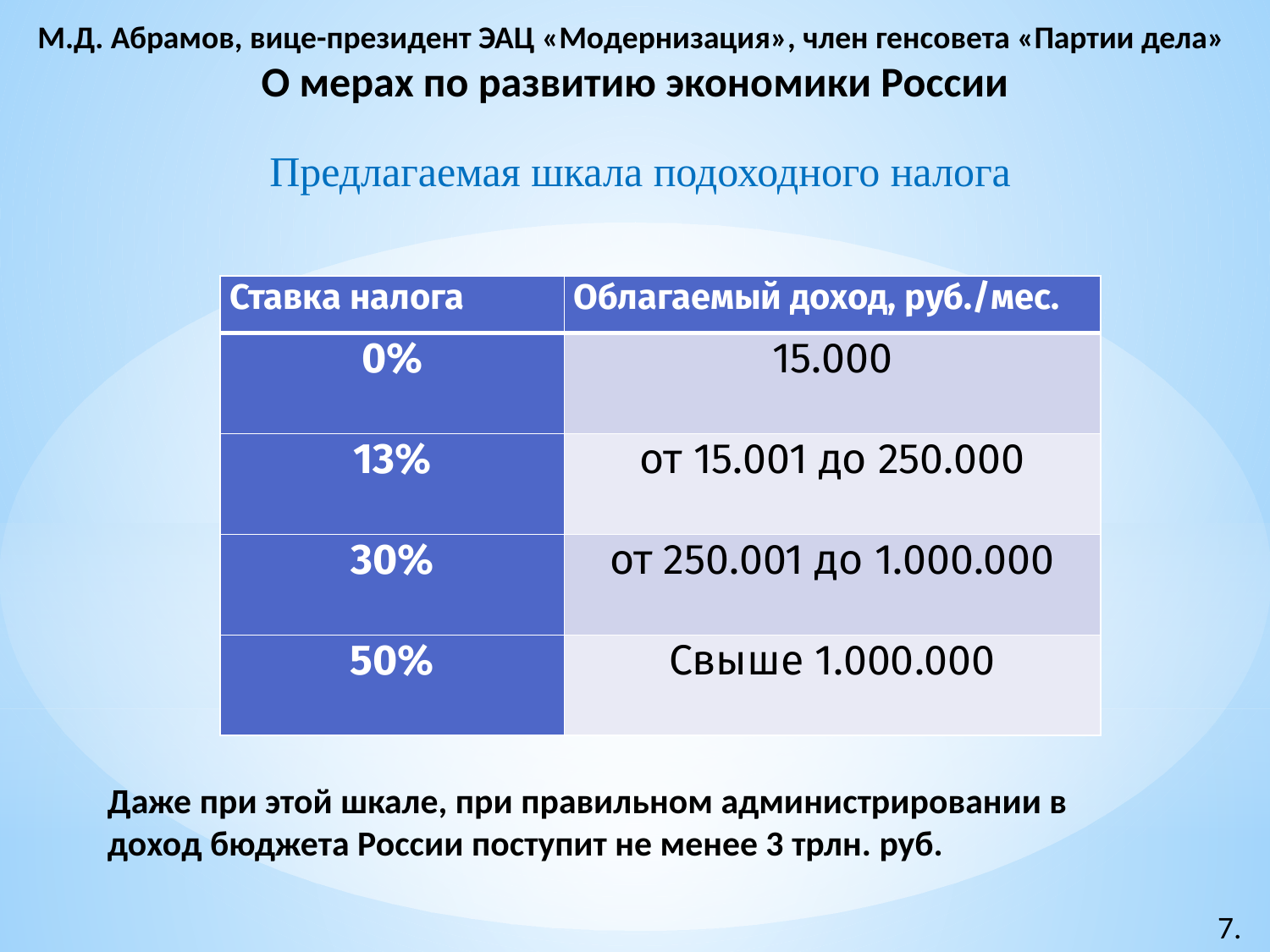

М.Д. Абрамов, вице-президент ЭАЦ «Модернизация», член генсовета «Партии дела»
О мерах по развитию экономики России
Предлагаемая шкала подоходного налога
| Ставка налога | Облагаемый доход, руб./мес. |
| --- | --- |
| 0% | 15.000 |
| 13% | от 15.001 до 250.000 |
| 30% | от 250.001 до 1.000.000 |
| 50% | Свыше 1.000.000 |
Даже при этой шкале, при правильном администрировании в доход бюджета России поступит не менее 3 трлн. руб.

7.